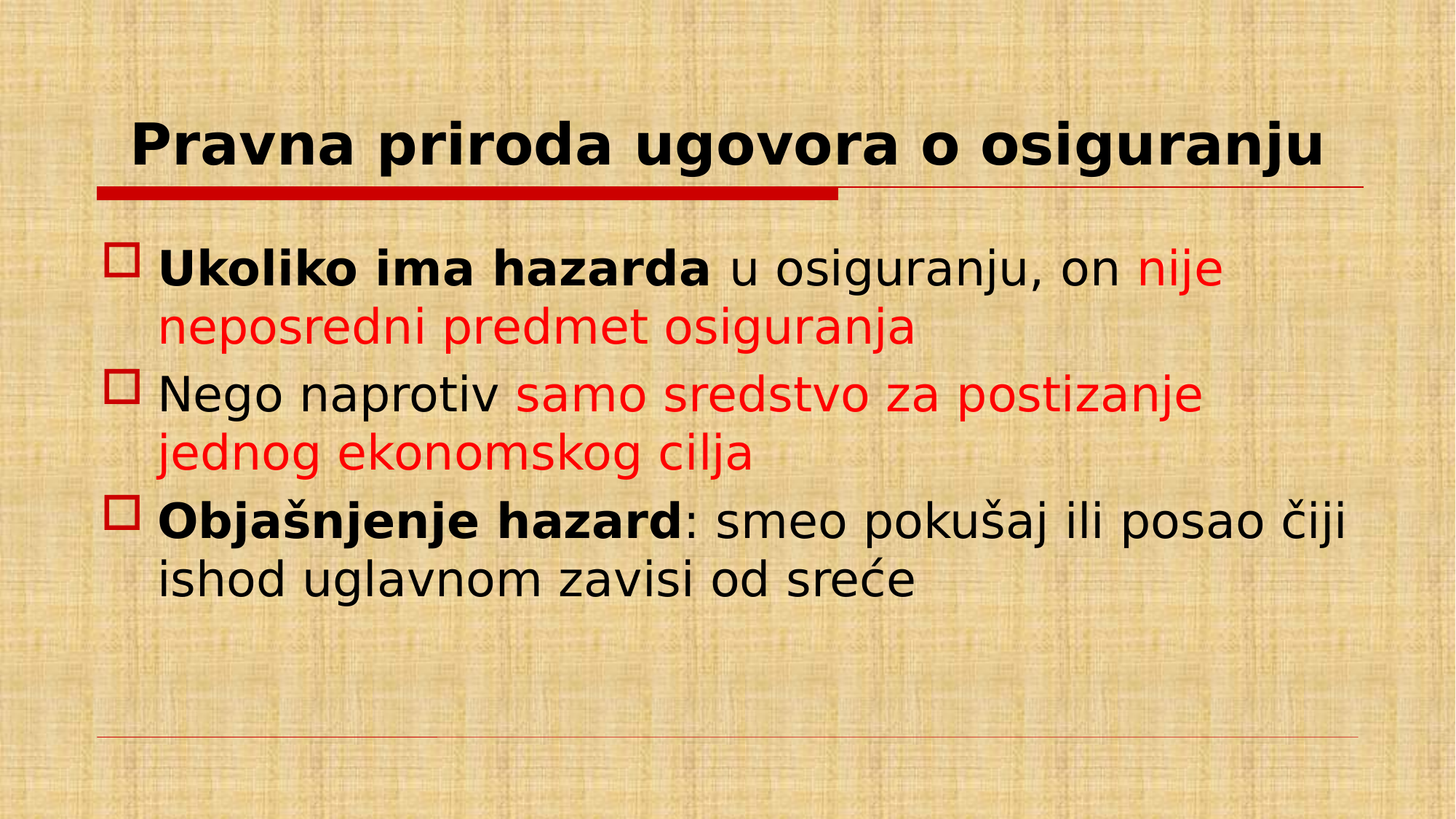

# Pravna priroda ugovora o osiguranju
Ukoliko ima hazarda u osiguranju, on nije neposredni predmet osiguranja
Nego naprotiv samo sredstvo za postizanje jednog ekonomskog cilja
Objašnjenje hazard: smeo pokušaj ili posao čiji ishod uglavnom zavisi od sreće